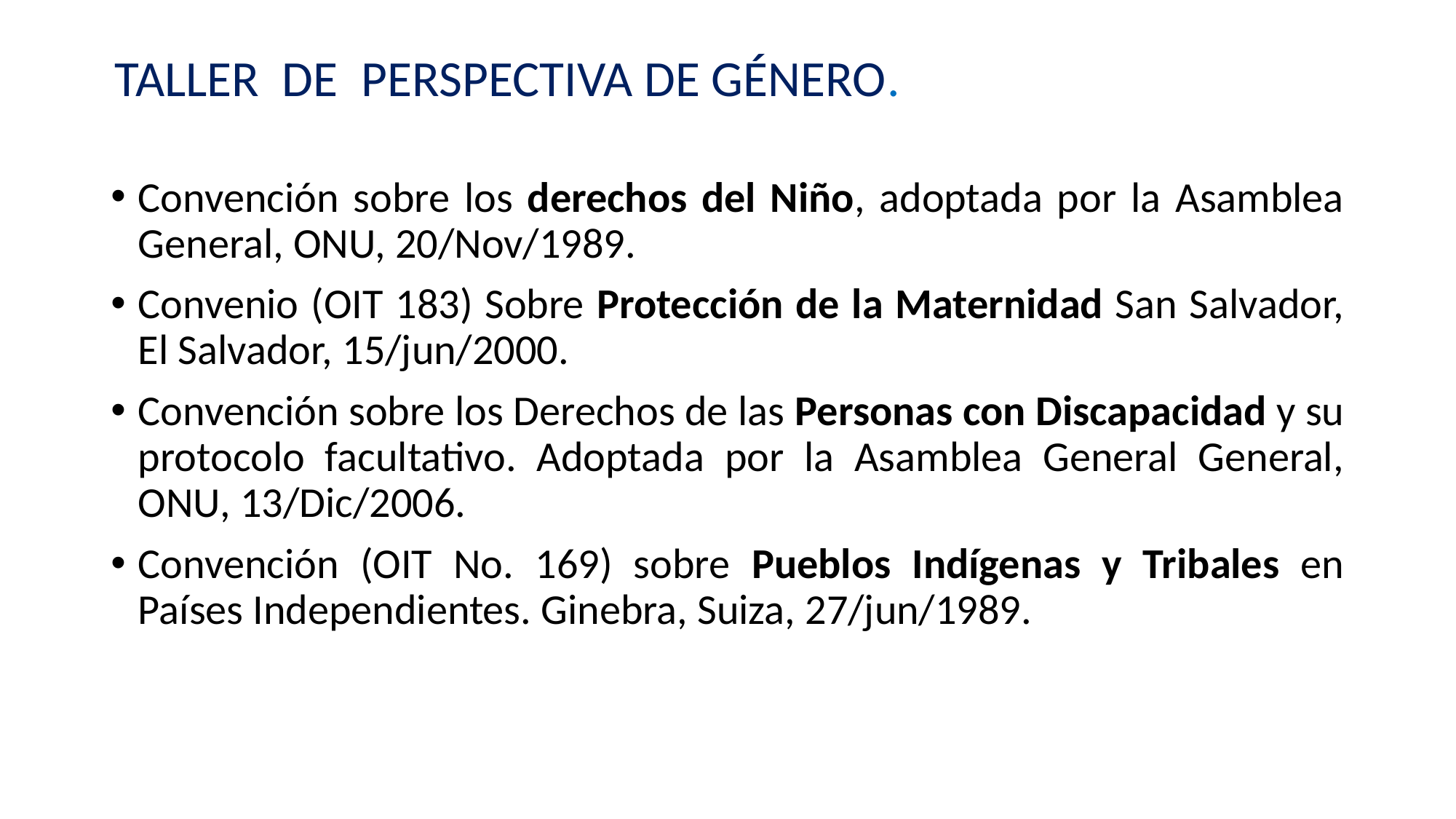

# TALLER  DE  PERSPECTIVA DE GÉNERO.
Convención sobre los derechos del Niño, adoptada por la Asamblea General, ONU, 20/Nov/1989.
Convenio (OIT 183) Sobre Protección de la Maternidad San Salvador, El Salvador, 15/jun/2000.
Convención sobre los Derechos de las Personas con Discapacidad y su protocolo facultativo. Adoptada por la Asamblea General General, ONU, 13/Dic/2006.
Convención (OIT No. 169) sobre Pueblos Indígenas y Tribales en Países Independientes. Ginebra, Suiza, 27/jun/1989.